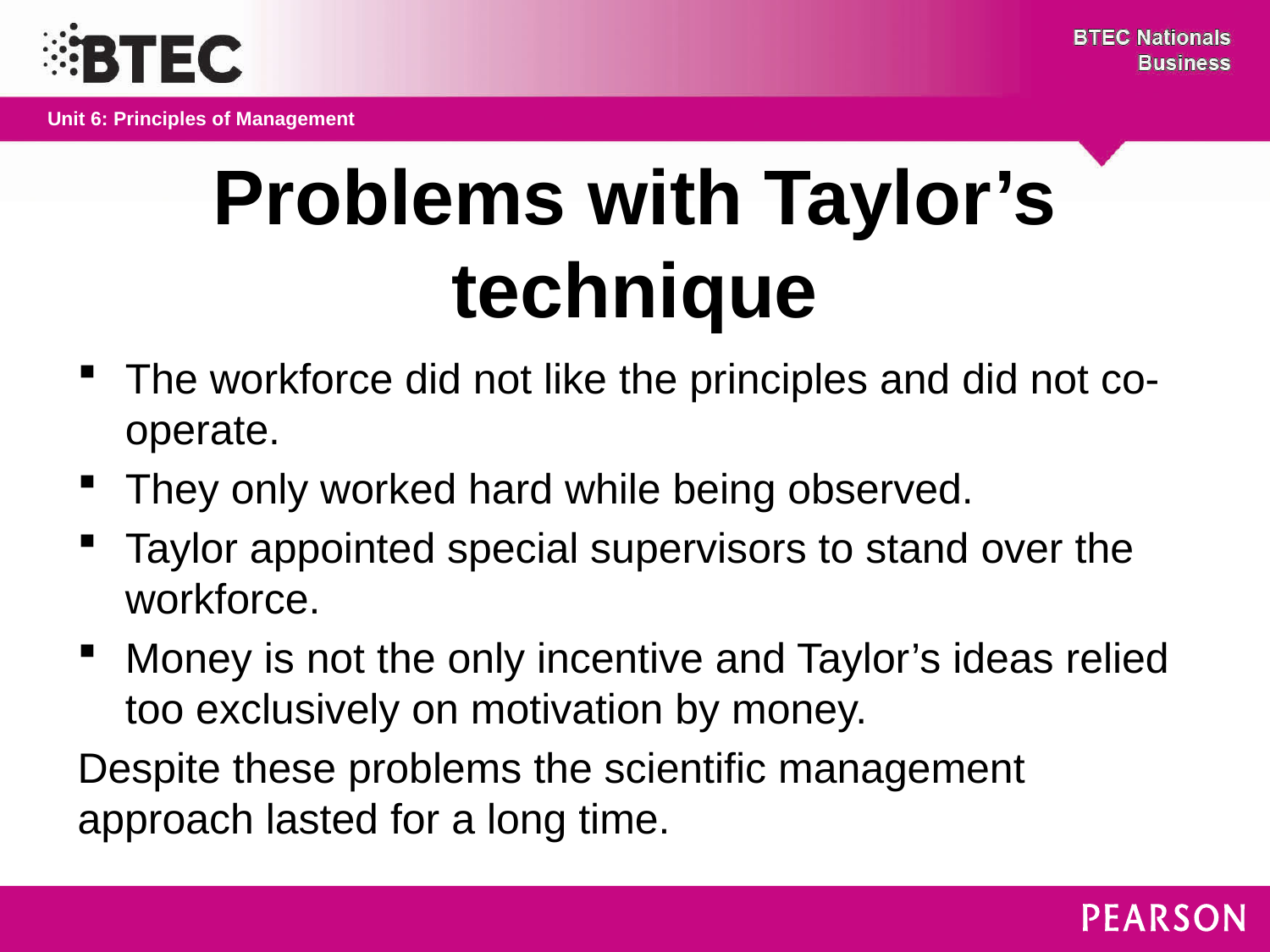

# Problems with Taylor’s technique
The workforce did not like the principles and did not co-operate.
They only worked hard while being observed.
Taylor appointed special supervisors to stand over the workforce.
Money is not the only incentive and Taylor’s ideas relied too exclusively on motivation by money.
Despite these problems the scientific management approach lasted for a long time.